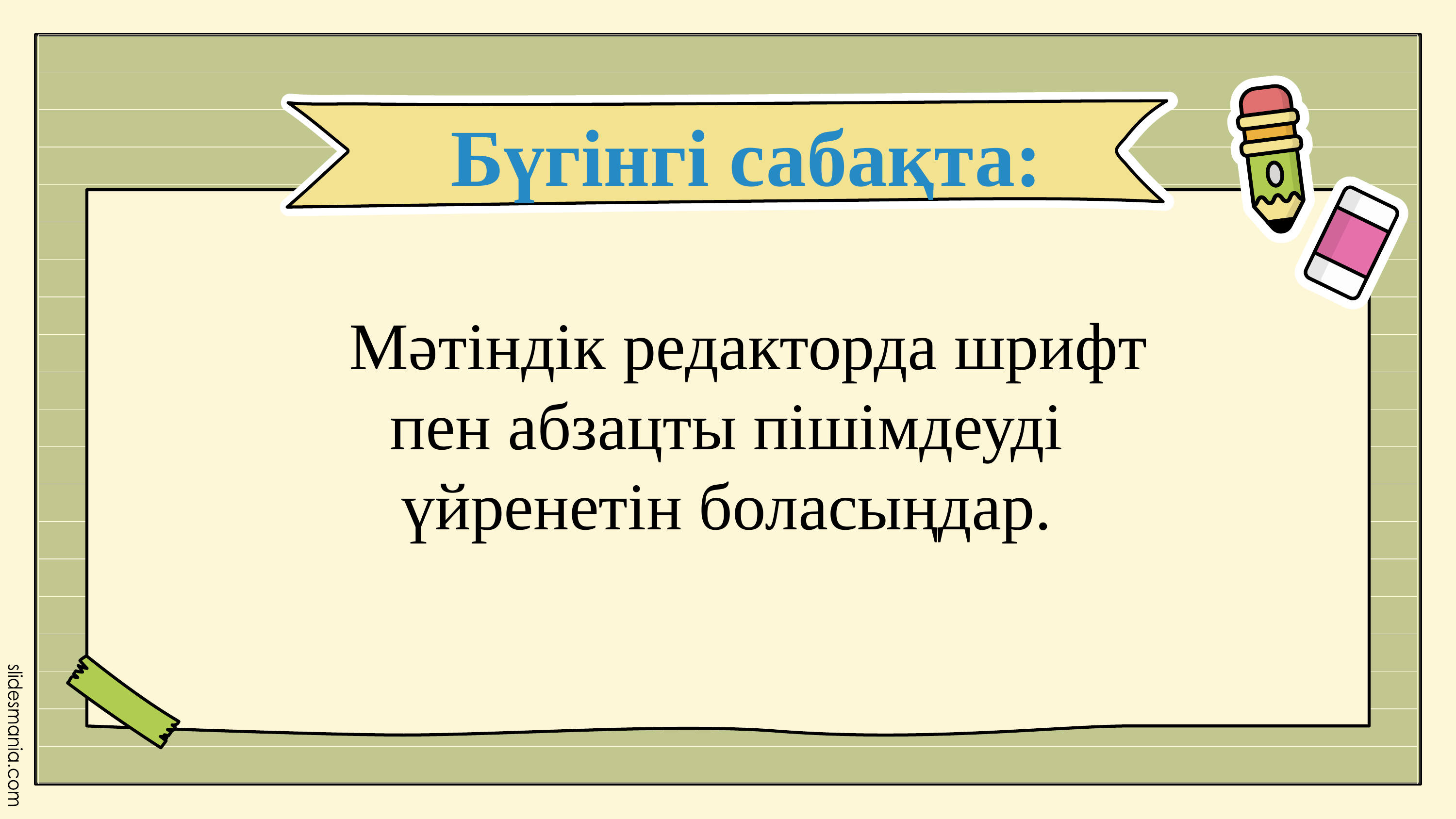

Бүгінгі сабақта:

Мәтіндік редакторда шрифт пен абзацты пішімдеуді үйренетін боласыңдар.